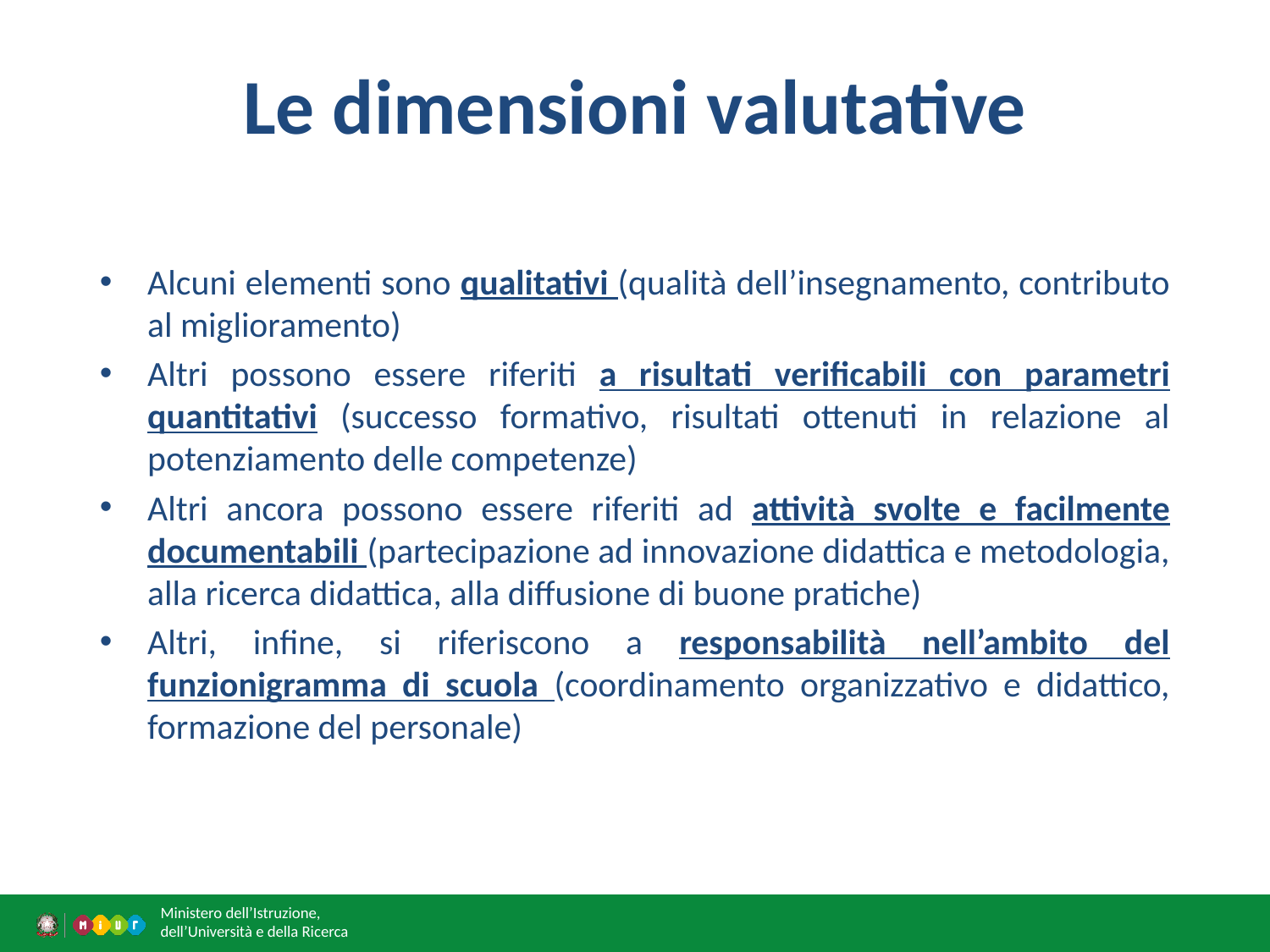

# Le dimensioni valutative
Alcuni elementi sono qualitativi (qualità dell’insegnamento, contributo al miglioramento)
Altri possono essere riferiti a risultati verificabili con parametri quantitativi (successo formativo, risultati ottenuti in relazione al potenziamento delle competenze)
Altri ancora possono essere riferiti ad attività svolte e facilmente documentabili (partecipazione ad innovazione didattica e metodologia, alla ricerca didattica, alla diffusione di buone pratiche)
Altri, infine, si riferiscono a responsabilità nell’ambito del funzionigramma di scuola (coordinamento organizzativo e didattico, formazione del personale)